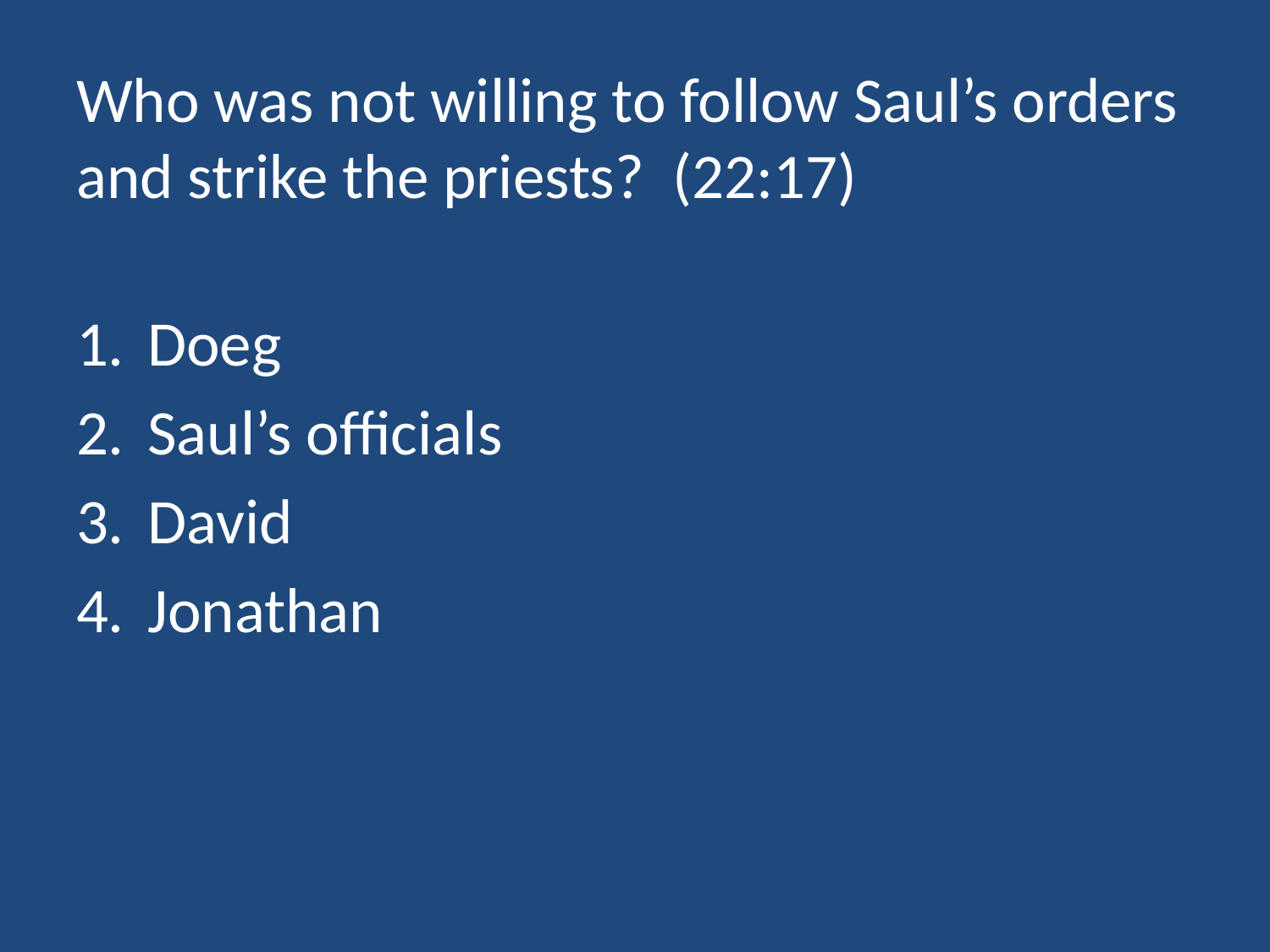

# Who was not willing to follow Saul’s orders and strike the priests?  (22:17)
Doeg
Saul’s officials
David
Jonathan